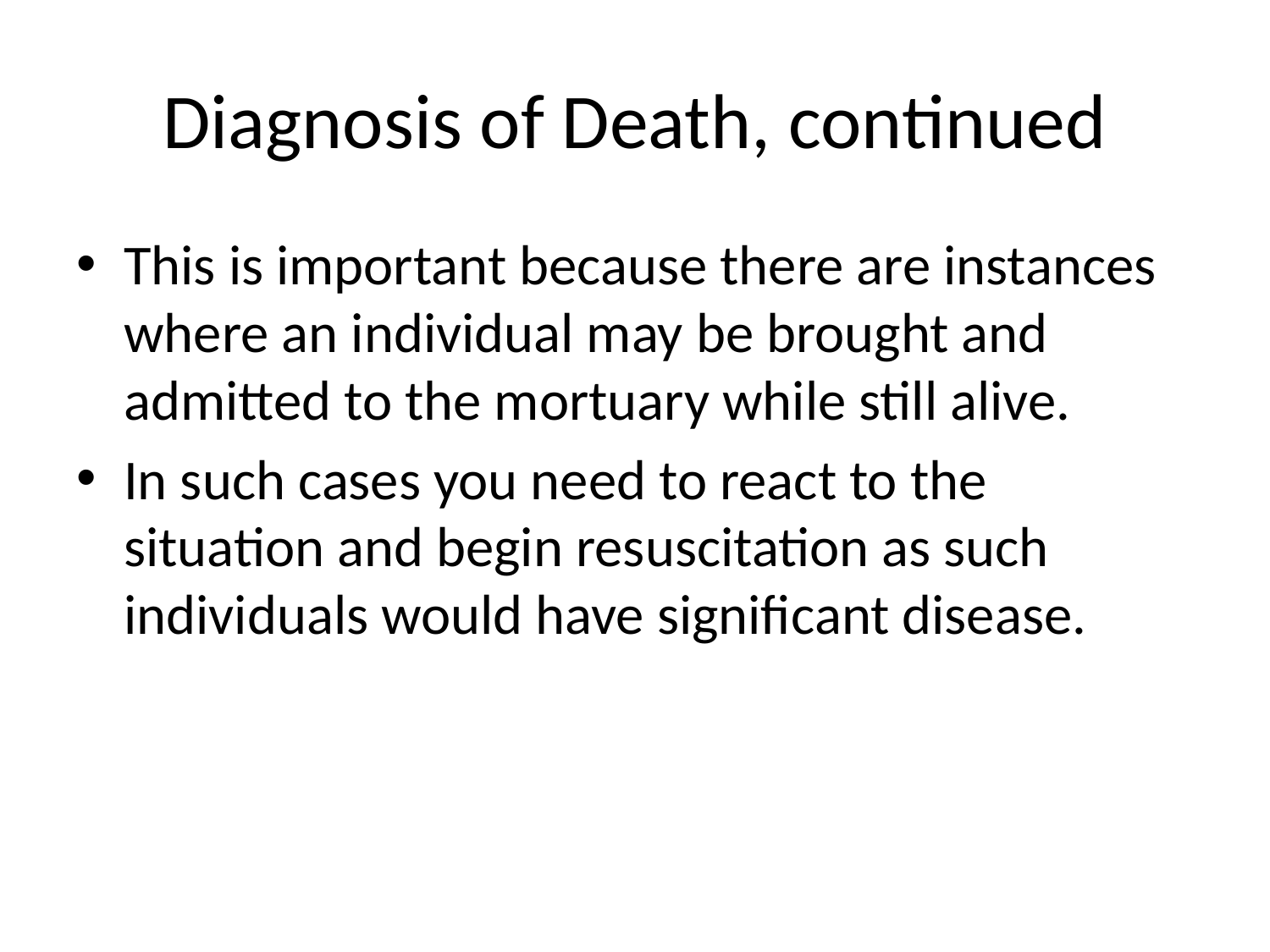

# Diagnosis of Death, continued
This is important because there are instances where an individual may be brought and admitted to the mortuary while still alive.
In such cases you need to react to the situation and begin resuscitation as such individuals would have significant disease.